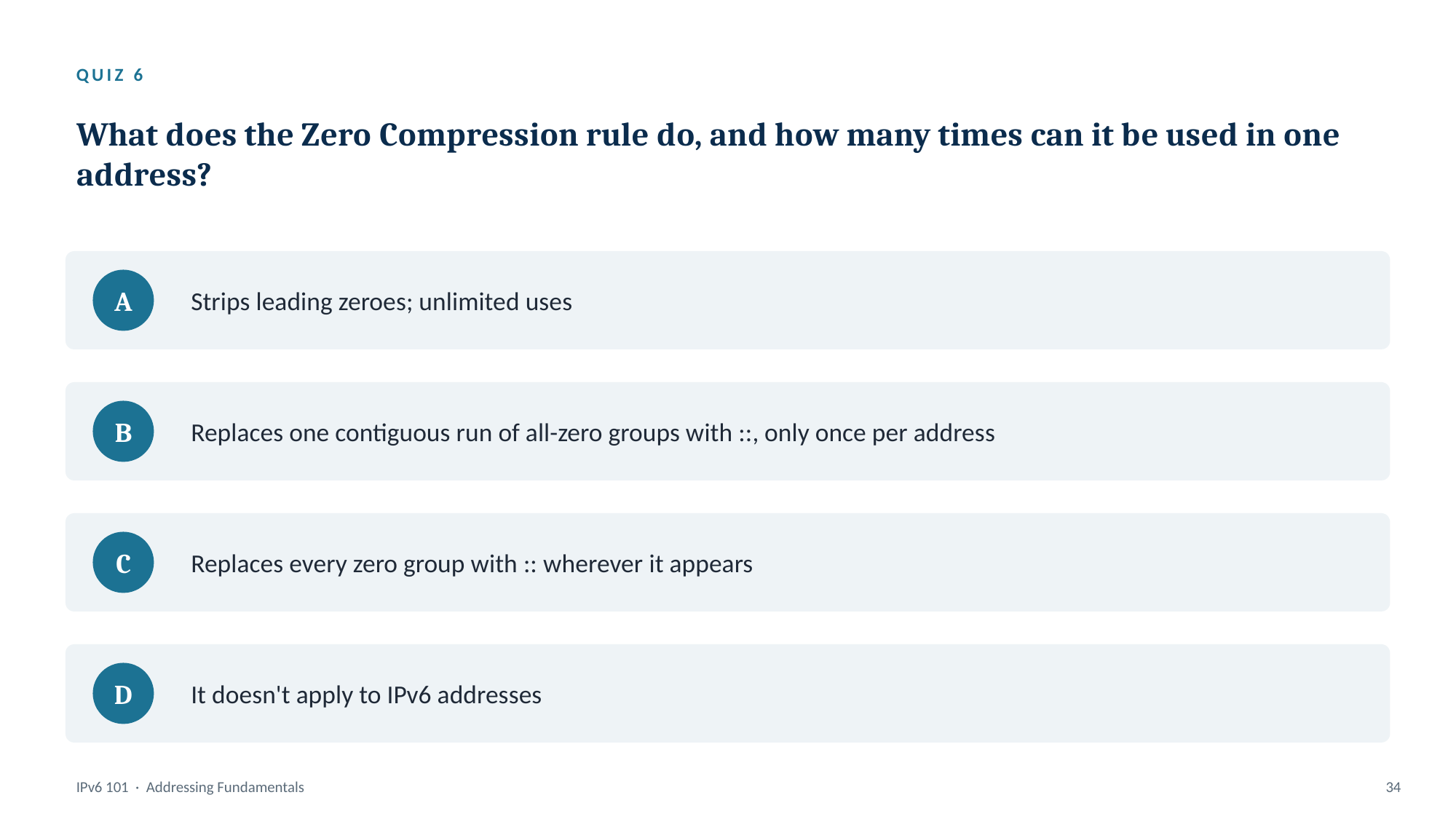

QUIZ 6
What does the Zero Compression rule do, and how many times can it be used in one address?

Strips leading zeroes; unlimited uses

A

Replaces one contiguous run of all-zero groups with ::, only once per address

B

Replaces every zero group with :: wherever it appears

C

It doesn't apply to IPv6 addresses

D
IPv6 101  ·  Addressing Fundamentals
34